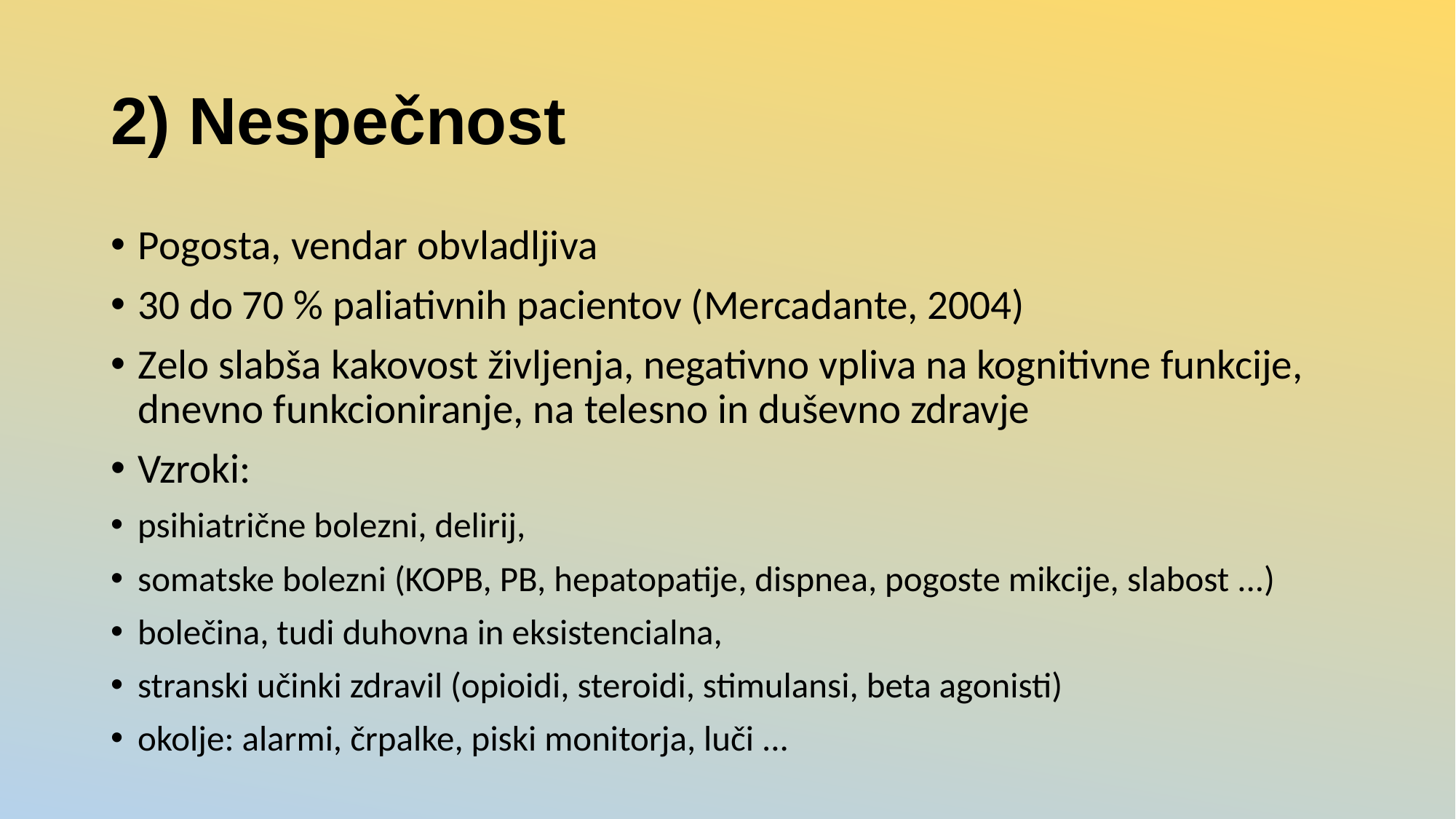

# 2) Nespečnost
Pogosta, vendar obvladljiva
30 do 70 % paliativnih pacientov (Mercadante, 2004)
Zelo slabša kakovost življenja, negativno vpliva na kognitivne funkcije, dnevno funkcioniranje, na telesno in duševno zdravje
Vzroki:
psihiatrične bolezni, delirij,
somatske bolezni (KOPB, PB, hepatopatije, dispnea, pogoste mikcije, slabost ...)
bolečina, tudi duhovna in eksistencialna,
stranski učinki zdravil (opioidi, steroidi, stimulansi, beta agonisti)
okolje: alarmi, črpalke, piski monitorja, luči ...